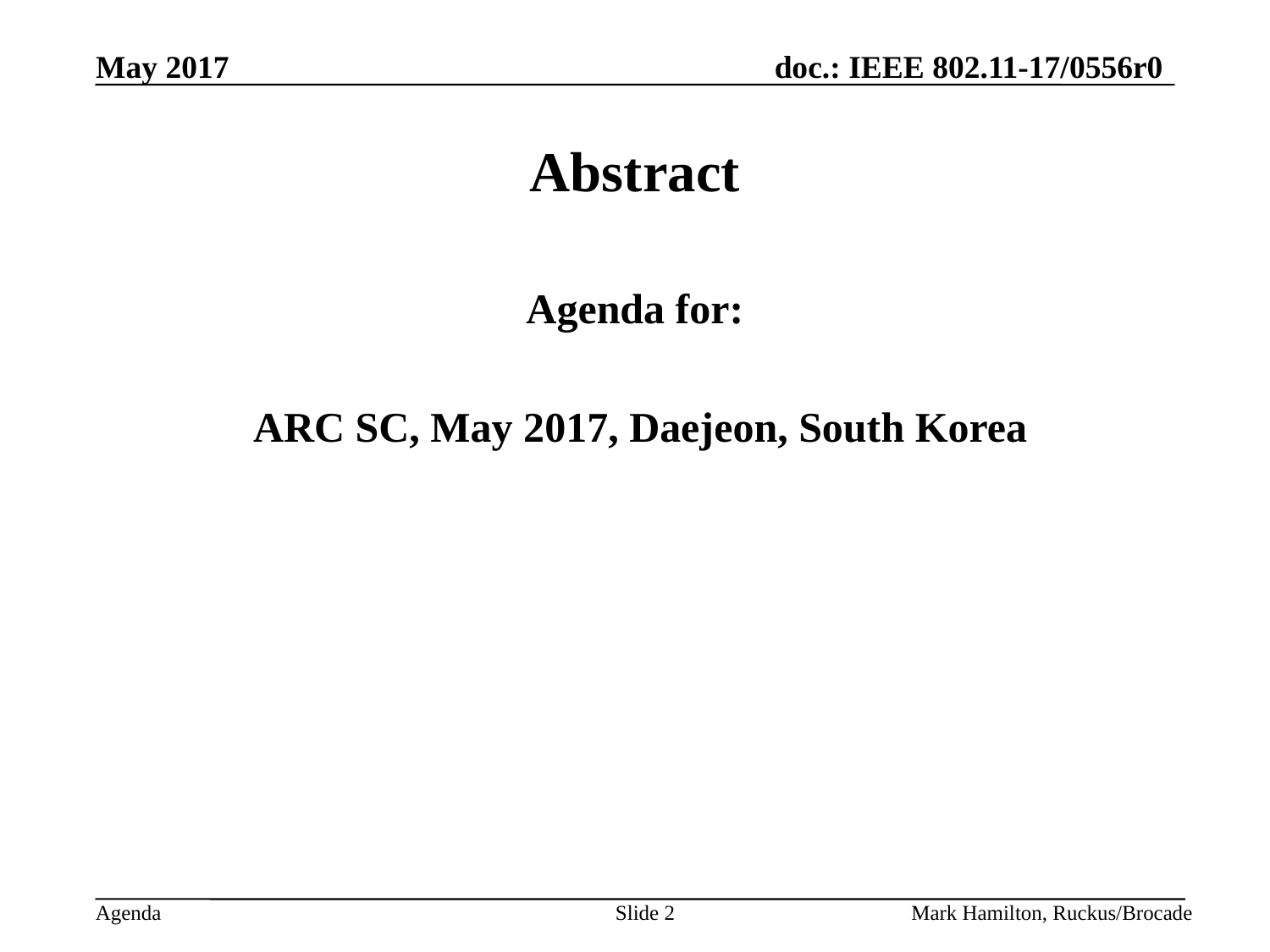

# Abstract
Agenda for:

 ARC SC, May 2017, Daejeon, South Korea